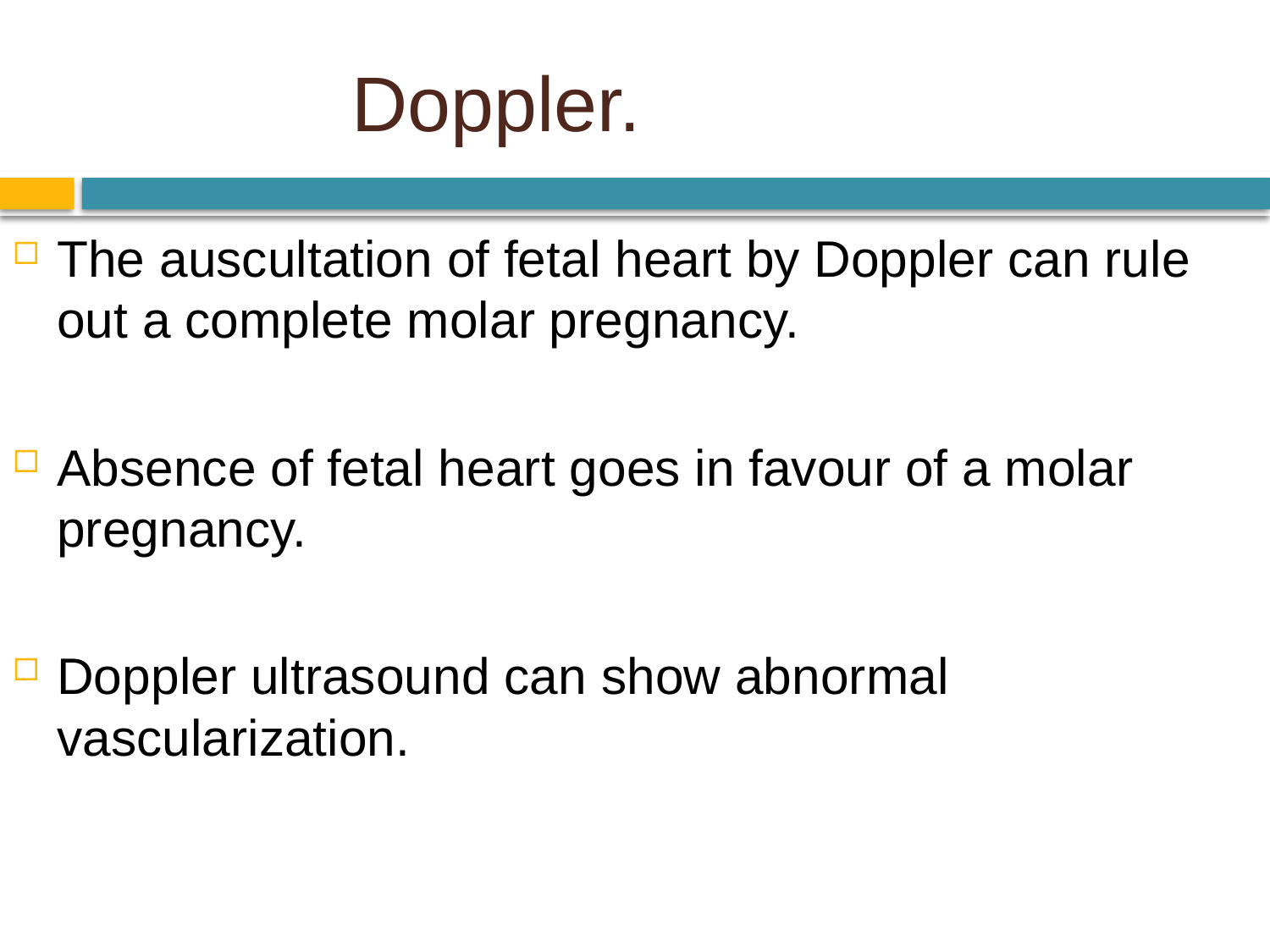

# Doppler.

The auscultation of fetal heart by Doppler can rule out a complete molar pregnancy.

Absence of fetal heart goes in favour of a molar pregnancy.

Doppler ultrasound can show abnormal vascularization.